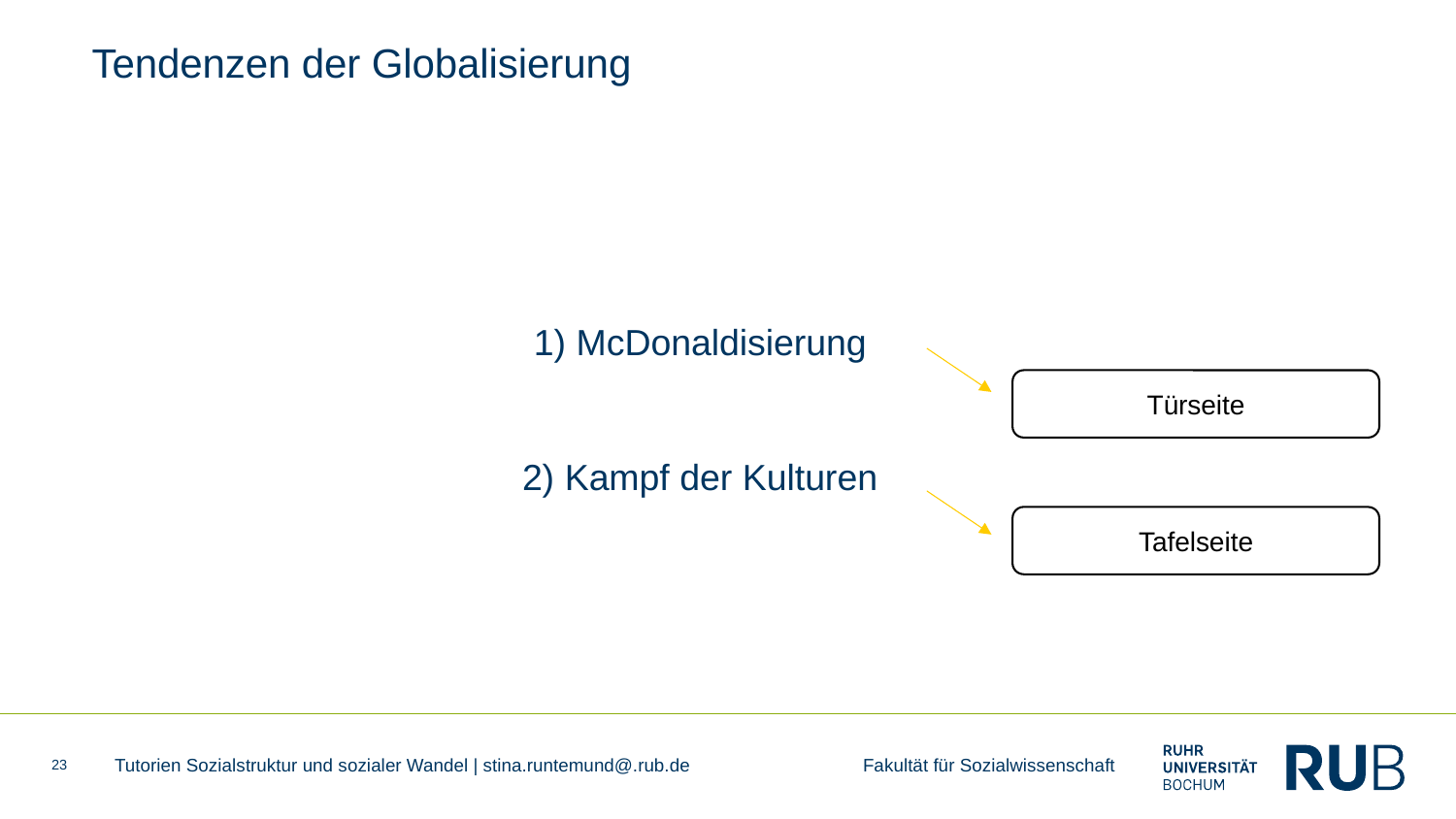

# Tendenzen der Globalisierung

1) McDonaldisierung

2) Kampf der Kulturen

Türseite
Tafelseite
23
Tutorien Sozialstruktur und sozialer Wandel | stina.runtemund@.rub.de                                  Fakultät für Sozialwissenschaft